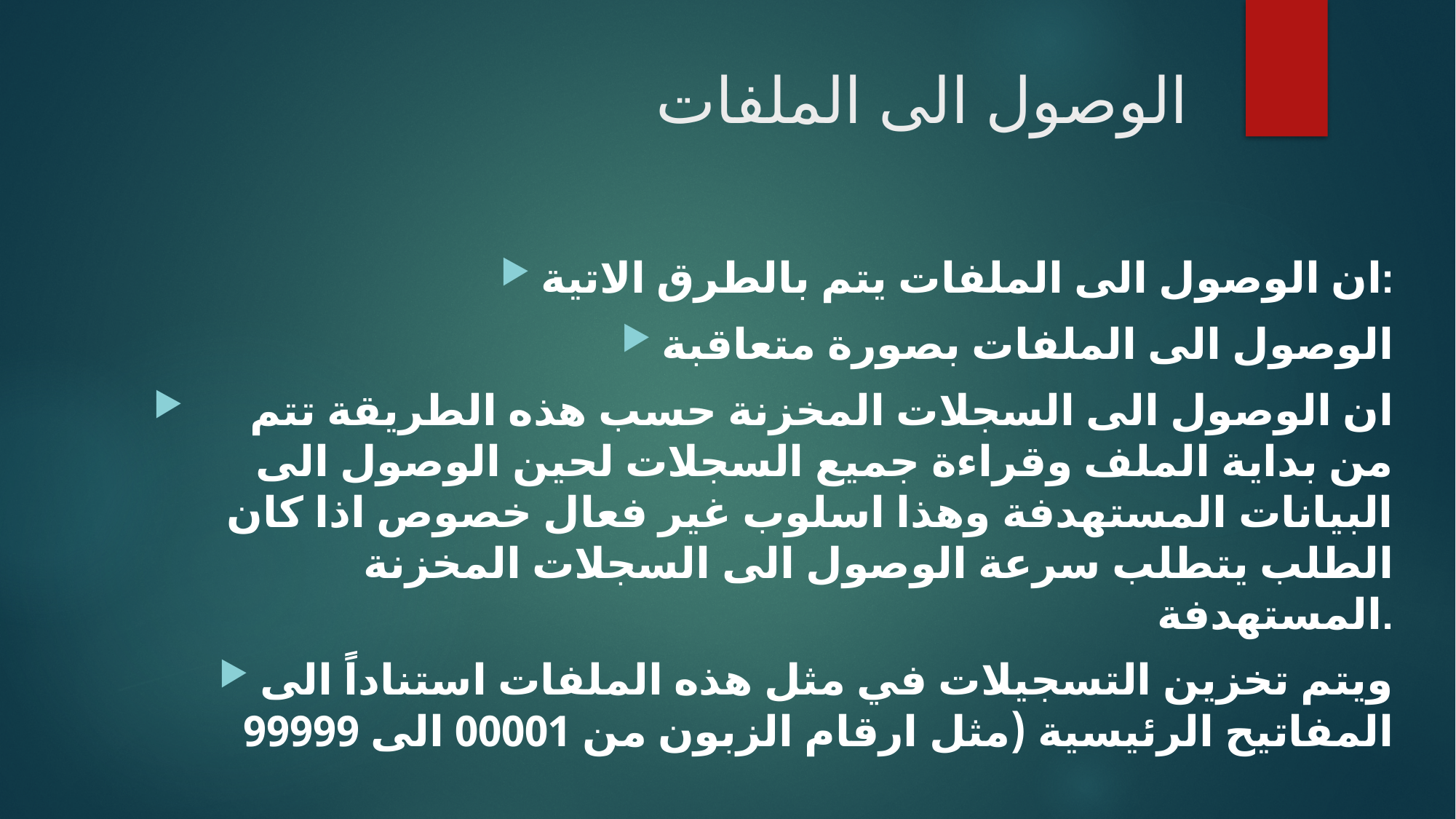

# الوصول الى الملفات
ان الوصول الى الملفات يتم بالطرق الاتية:
الوصول الى الملفات بصورة متعاقبة
     ان الوصول الى السجلات المخزنة حسب هذه الطريقة تتم من بداية الملف وقراءة جميع السجلات لحين الوصول الى البيانات المستهدفة وهذا اسلوب غير فعال خصوص اذا كان الطلب يتطلب سرعة الوصول الى السجلات المخزنة المستهدفة.
ويتم تخزين التسجيلات في مثل هذه الملفات استناداً الى المفاتيح الرئيسية (مثل ارقام الزبون من 00001 الى 99999